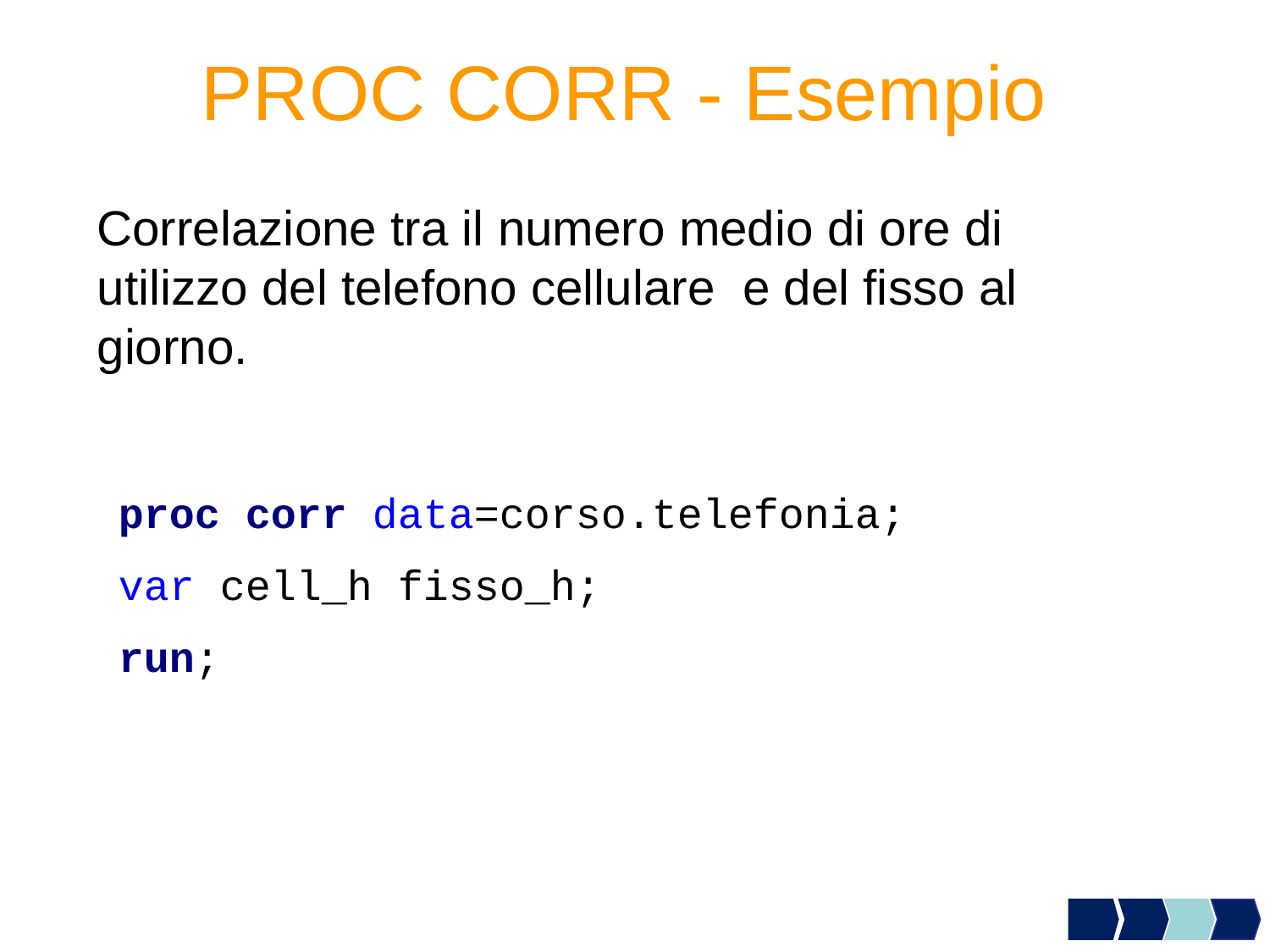

# PROC CORR - Esempio
Correlazione tra il numero medio di ore di utilizzo del telefono cellulare  e del fisso al giorno.
proc corr data=corso.telefonia;
var cell_h fisso_h;
run;